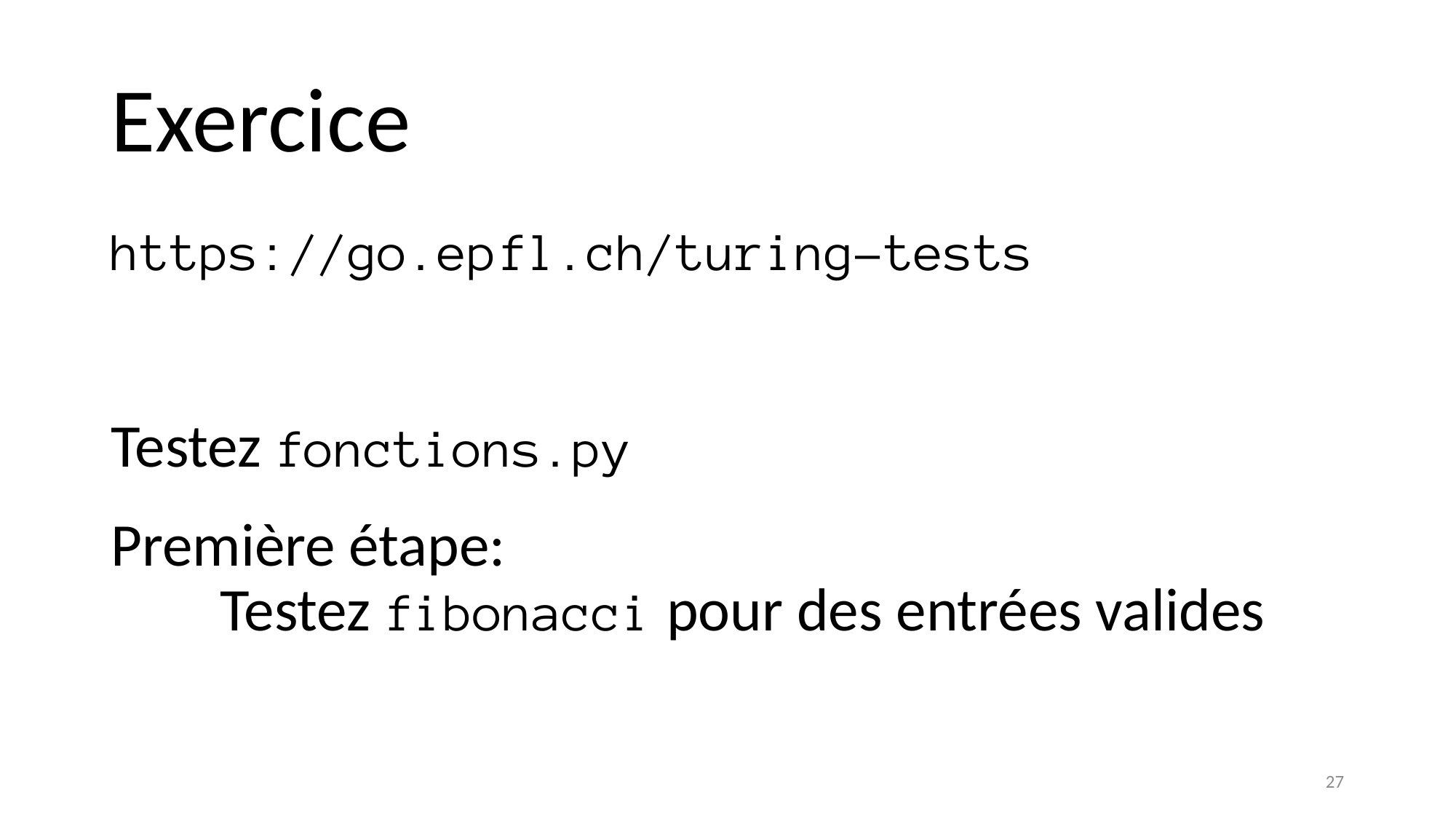

# Exercice
https://go.epfl.ch/turing-tests

Testez fonctions.py
Première étape:
	Testez fibonacci pour des entrées valides
27